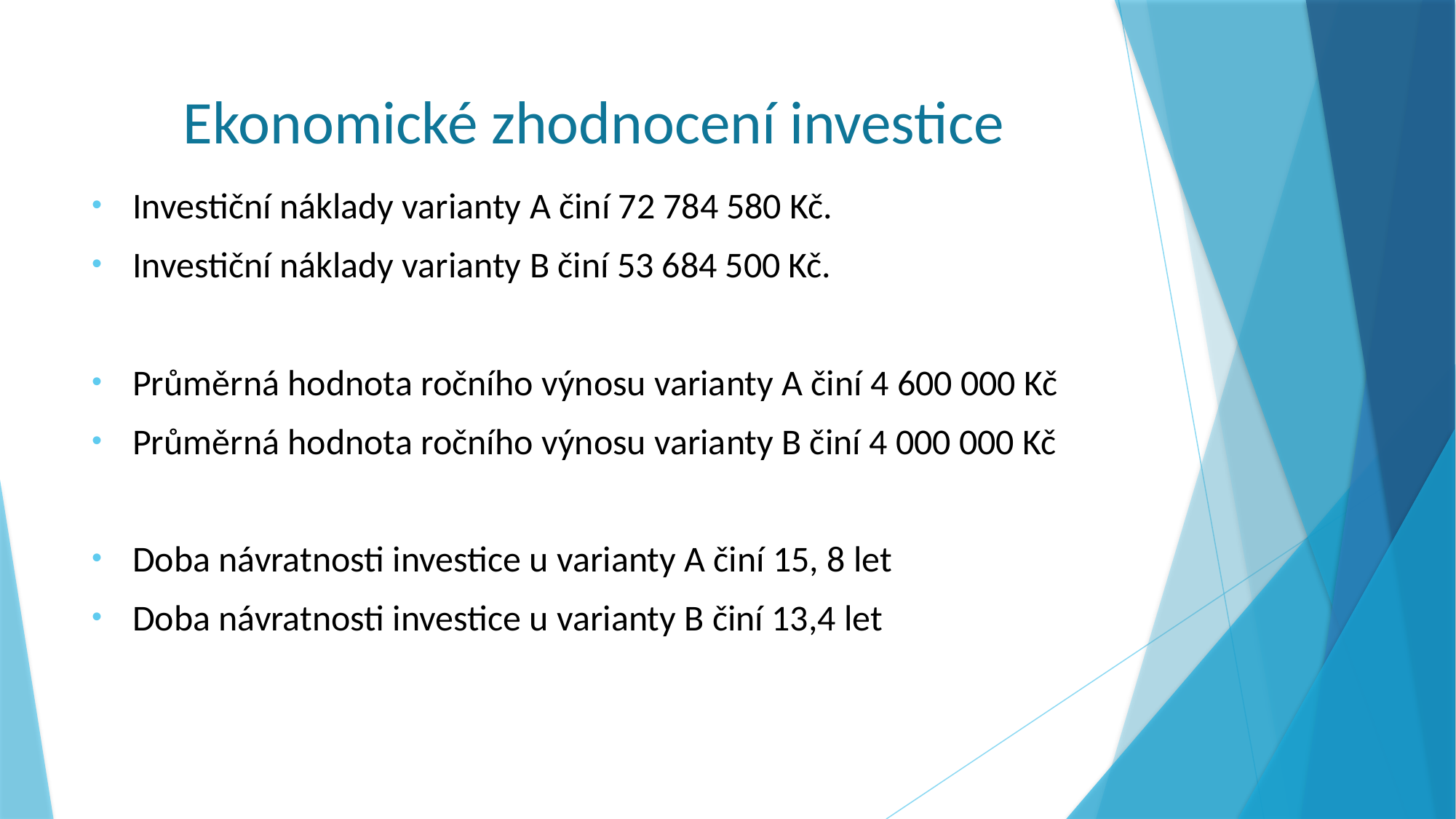

# Ekonomické zhodnocení investice
Investiční náklady varianty A činí 72 784 580 Kč.
Investiční náklady varianty B činí 53 684 500 Kč.

Průměrná hodnota ročního výnosu varianty A činí 4 600 000 Kč
Průměrná hodnota ročního výnosu varianty B činí 4 000 000 Kč

Doba návratnosti investice u varianty A činí 15, 8 let
Doba návratnosti investice u varianty B činí 13,4 let